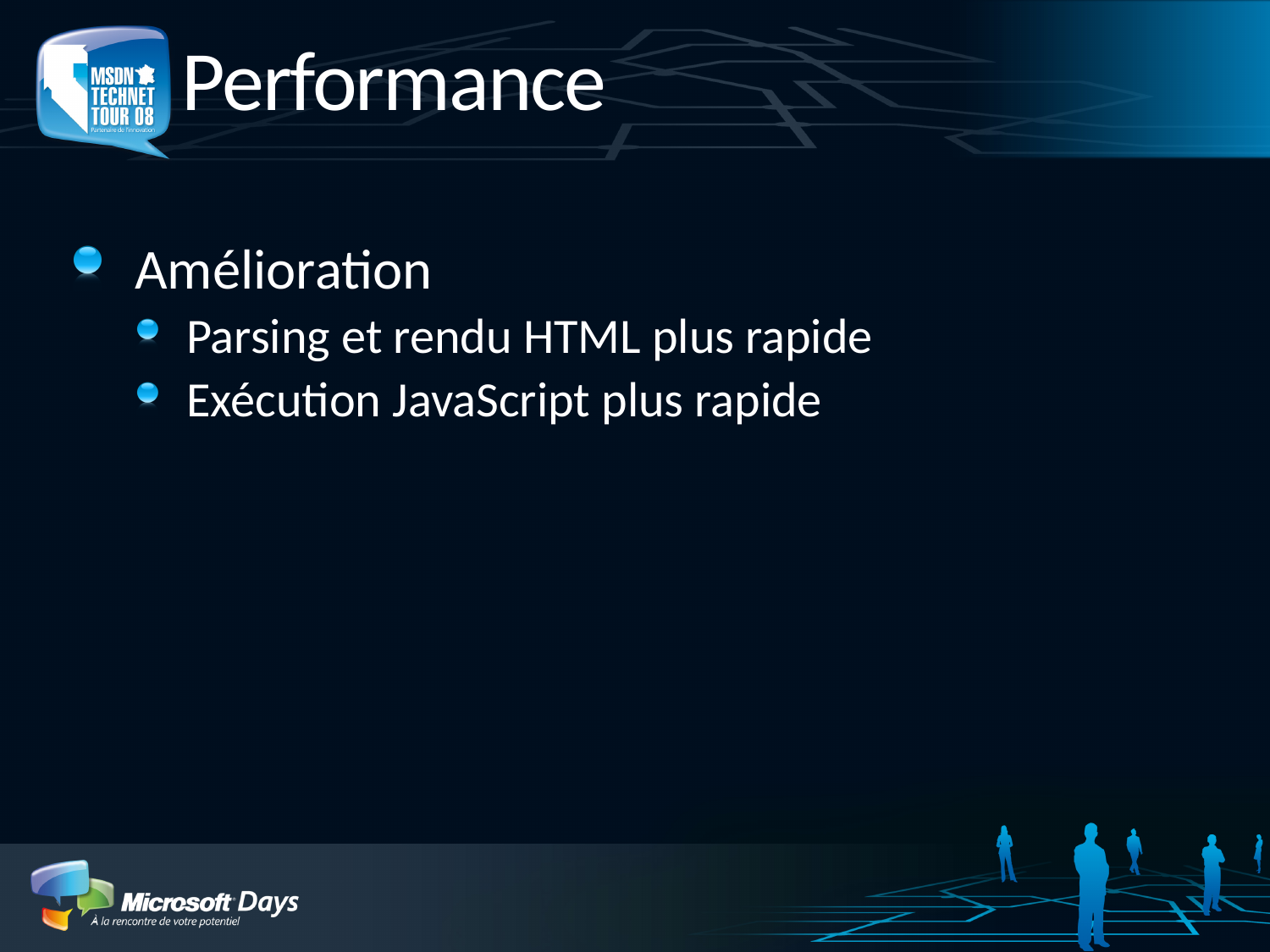

# Performance
Amélioration
Parsing et rendu HTML plus rapide
Exécution JavaScript plus rapide